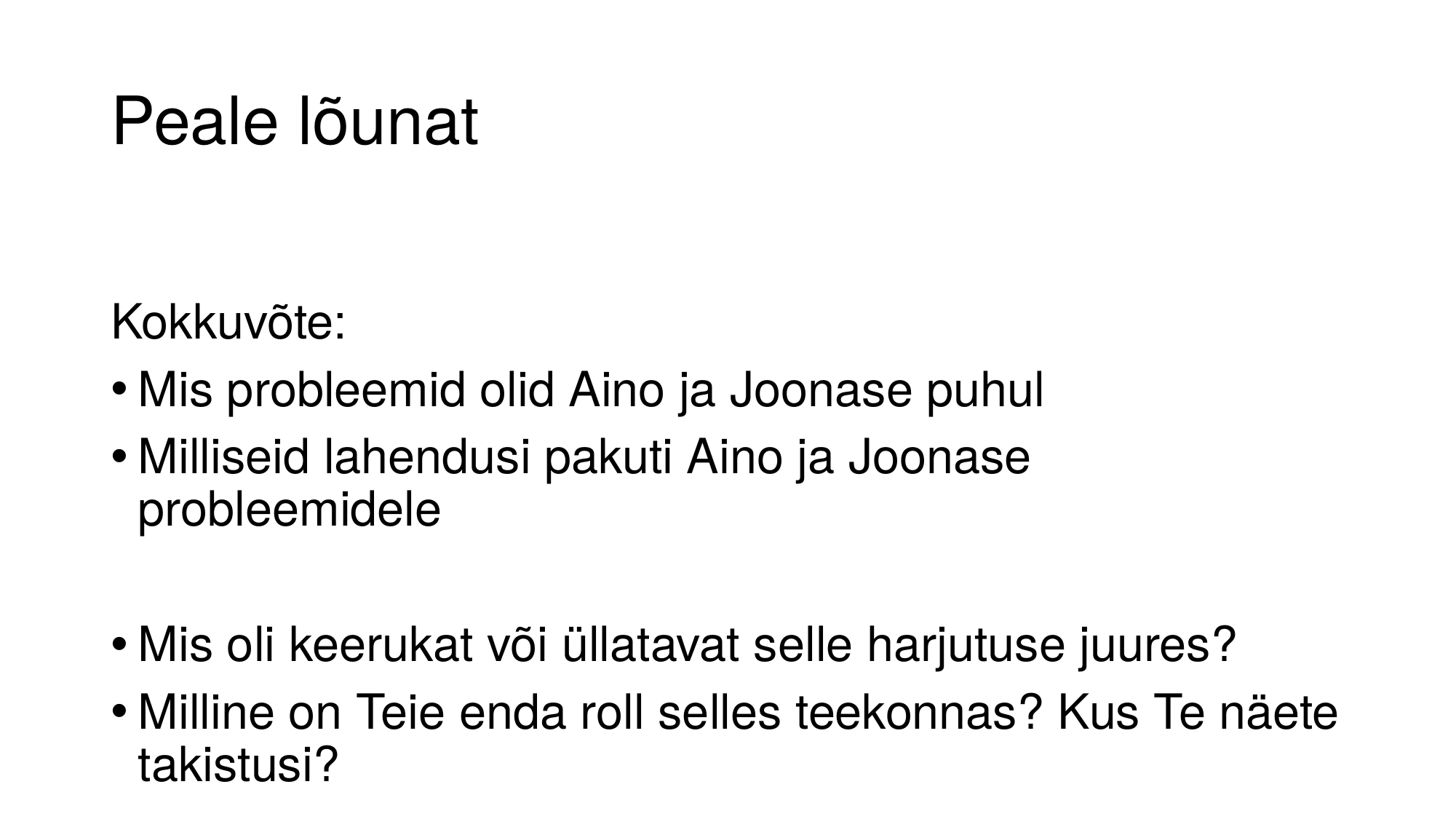

# Peale lõunat

Kokkuvõte:
Mis probleemid olid Aino ja Joonase puhul
Milliseid lahendusi pakuti Aino ja Joonase probleemidele

Mis oli keerukat või üllatavat selle harjutuse juures?
Milline on Teie enda roll selles teekonnas? Kus Te näete takistusi?